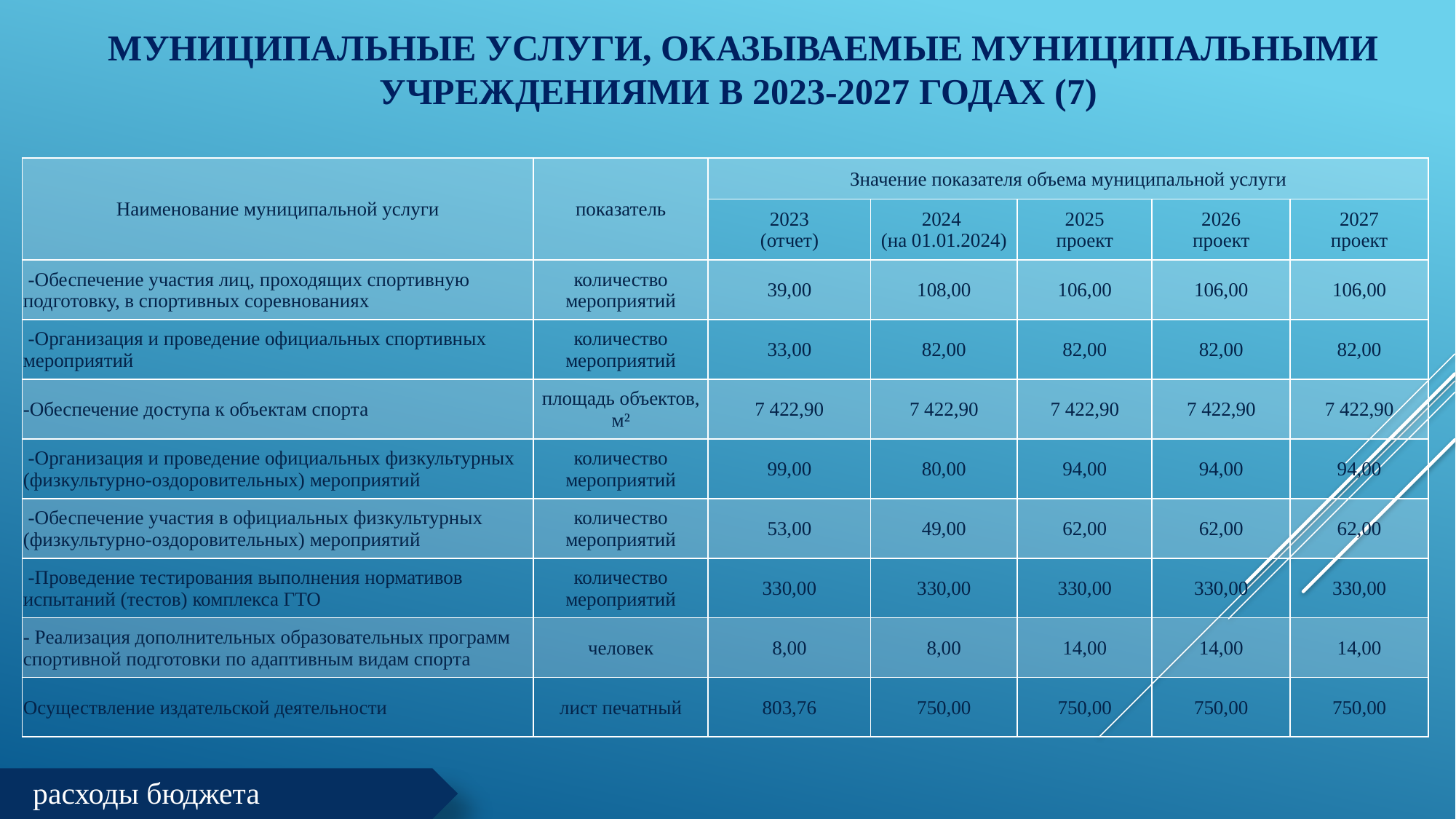

# Муниципальные услуги, оказываемые муниципальными учреждениями в 2023-2027 годах (7)
| Наименование муниципальной услуги | показатель | Значение показателя объема муниципальной услуги |  |  |  |  |
| --- | --- | --- | --- | --- | --- | --- |
|  |  | 2023 (отчет) | 2024 (на 01.01.2024) | 2025 проект | 2026 проект | 2027 проект |
| -Обеспечение участия лиц, проходящих спортивную подготовку, в спортивных соревнованиях | количество мероприятий | 39,00 | 108,00 | 106,00 | 106,00 | 106,00 |
| -Организация и проведение официальных спортивных мероприятий | количество мероприятий | 33,00 | 82,00 | 82,00 | 82,00 | 82,00 |
| -Обеспечение доступа к объектам спорта | площадь объектов, м² | 7 422,90 | 7 422,90 | 7 422,90 | 7 422,90 | 7 422,90 |
| -Организация и проведение официальных физкультурных (физкультурно-оздоровительных) мероприятий | количество мероприятий | 99,00 | 80,00 | 94,00 | 94,00 | 94,00 |
| -Обеспечение участия в официальных физкультурных (физкультурно-оздоровительных) мероприятий | количество мероприятий | 53,00 | 49,00 | 62,00 | 62,00 | 62,00 |
| -Проведение тестирования выполнения нормативов испытаний (тестов) комплекса ГТО | количество мероприятий | 330,00 | 330,00 | 330,00 | 330,00 | 330,00 |
| - Реализация дополнительных образовательных программ спортивной подготовки по адаптивным видам спорта | человек | 8,00 | 8,00 | 14,00 | 14,00 | 14,00 |
| Осуществление издательской деятельности | лист печатный | 803,76 | 750,00 | 750,00 | 750,00 | 750,00 |

расходы бюджета